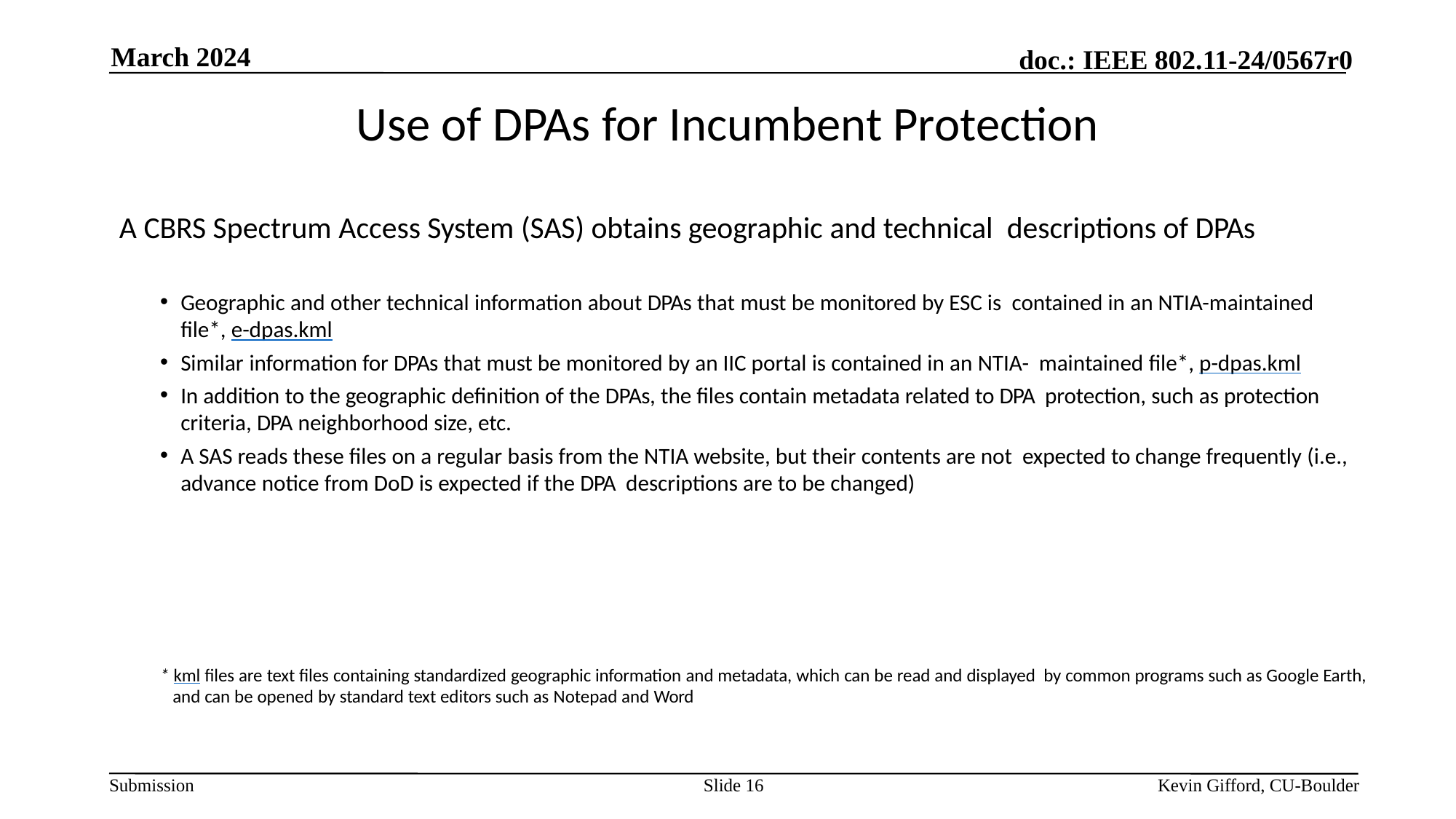

March 2024
Use of DPAs for Incumbent Protection
A CBRS Spectrum Access System (SAS) obtains geographic and technical  descriptions of DPAs

Geographic and other technical information about DPAs that must be monitored by ESC is  contained in an NTIA-maintained file*, e-dpas.kml
Similar information for DPAs that must be monitored by an IIC portal is contained in an NTIA-  maintained file*, p-dpas.kml
In addition to the geographic definition of the DPAs, the files contain metadata related to DPA  protection, such as protection criteria, DPA neighborhood size, etc.
A SAS reads these files on a regular basis from the NTIA website, but their contents are not  expected to change frequently (i.e., advance notice from DoD is expected if the DPA  descriptions are to be changed)

* kml files are text files containing standardized geographic information and metadata, which can be read and displayed  by common programs such as Google Earth, and can be opened by standard text editors such as Notepad and Word
Slide 16
Kevin Gifford, CU-Boulder